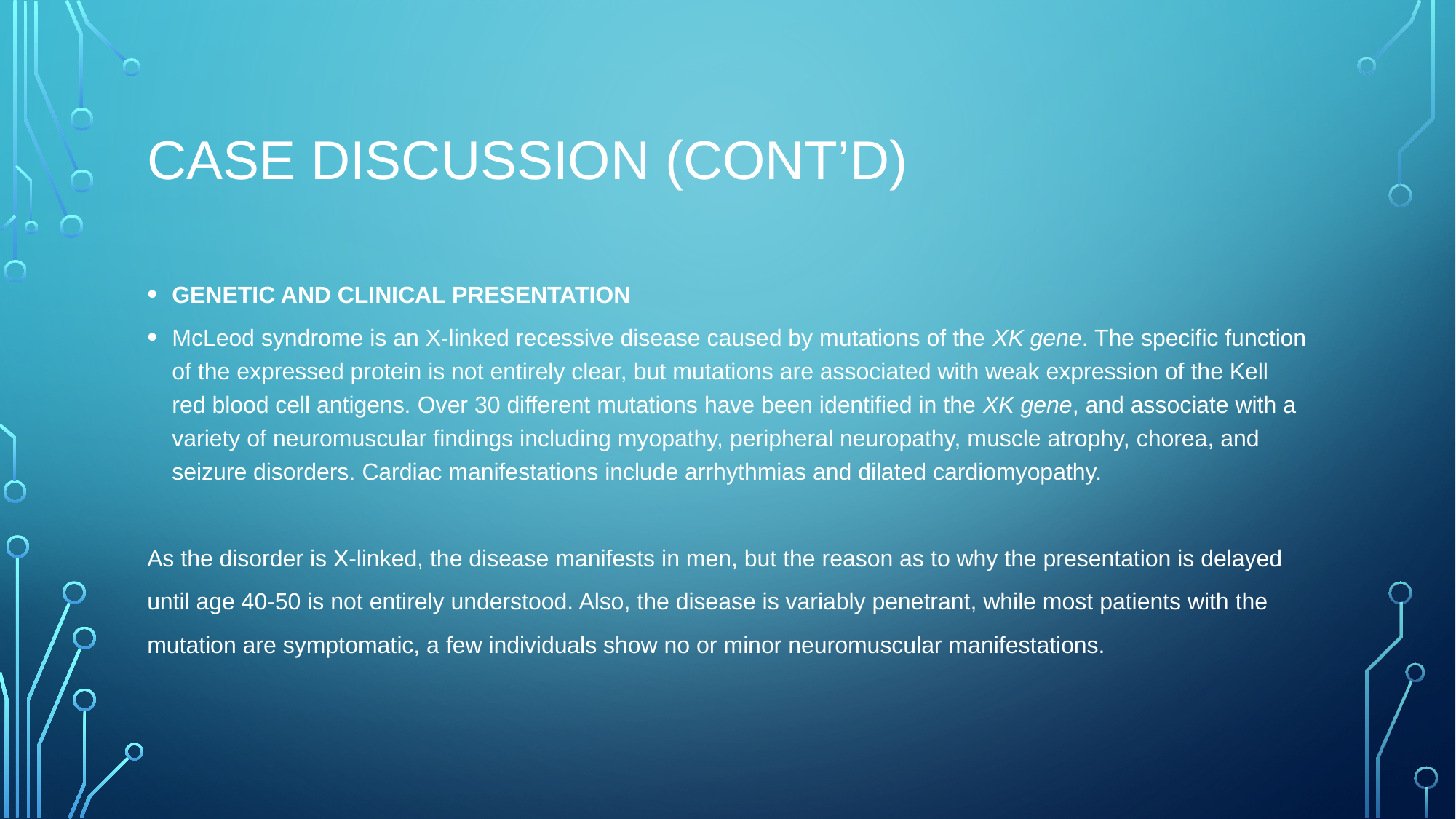

# Case Discussion (cont’d)
GENETIC AND CLINICAL PRESENTATION
McLeod syndrome is an X-linked recessive disease caused by mutations of the XK gene. The specific function of the expressed protein is not entirely clear, but mutations are associated with weak expression of the Kell red blood cell antigens. Over 30 different mutations have been identified in the XK gene, and associate with a variety of neuromuscular findings including myopathy, peripheral neuropathy, muscle atrophy, chorea, and seizure disorders. Cardiac manifestations include arrhythmias and dilated cardiomyopathy.

As the disorder is X-linked, the disease manifests in men, but the reason as to why the presentation is delayed
until age 40-50 is not entirely understood. Also, the disease is variably penetrant, while most patients with the
mutation are symptomatic, a few individuals show no or minor neuromuscular manifestations.